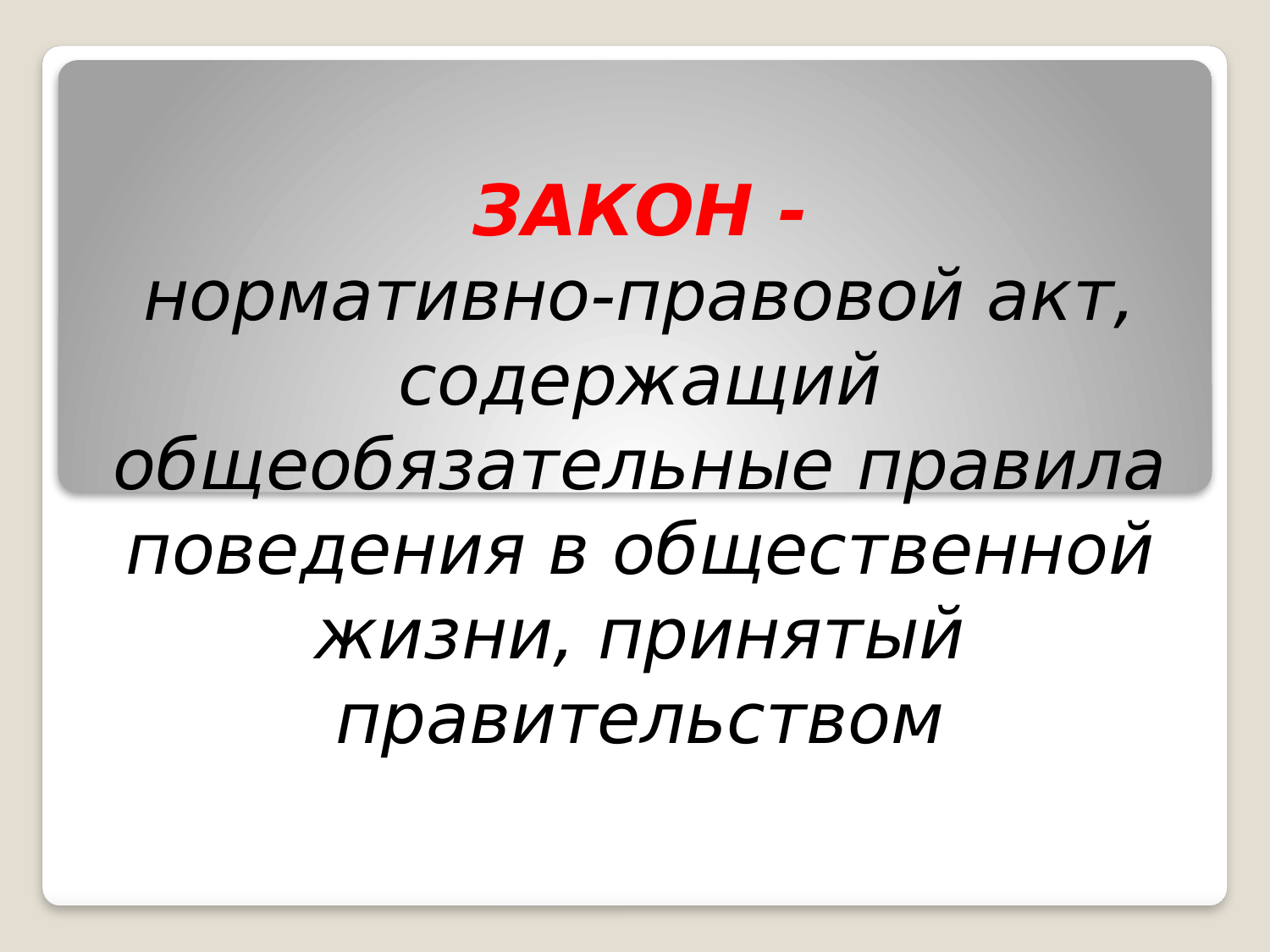

ЗАКОН -
нормативно-правовой акт, содержащий общеобязательные правила поведения в общественной жизни, принятый правительством правительством.
#